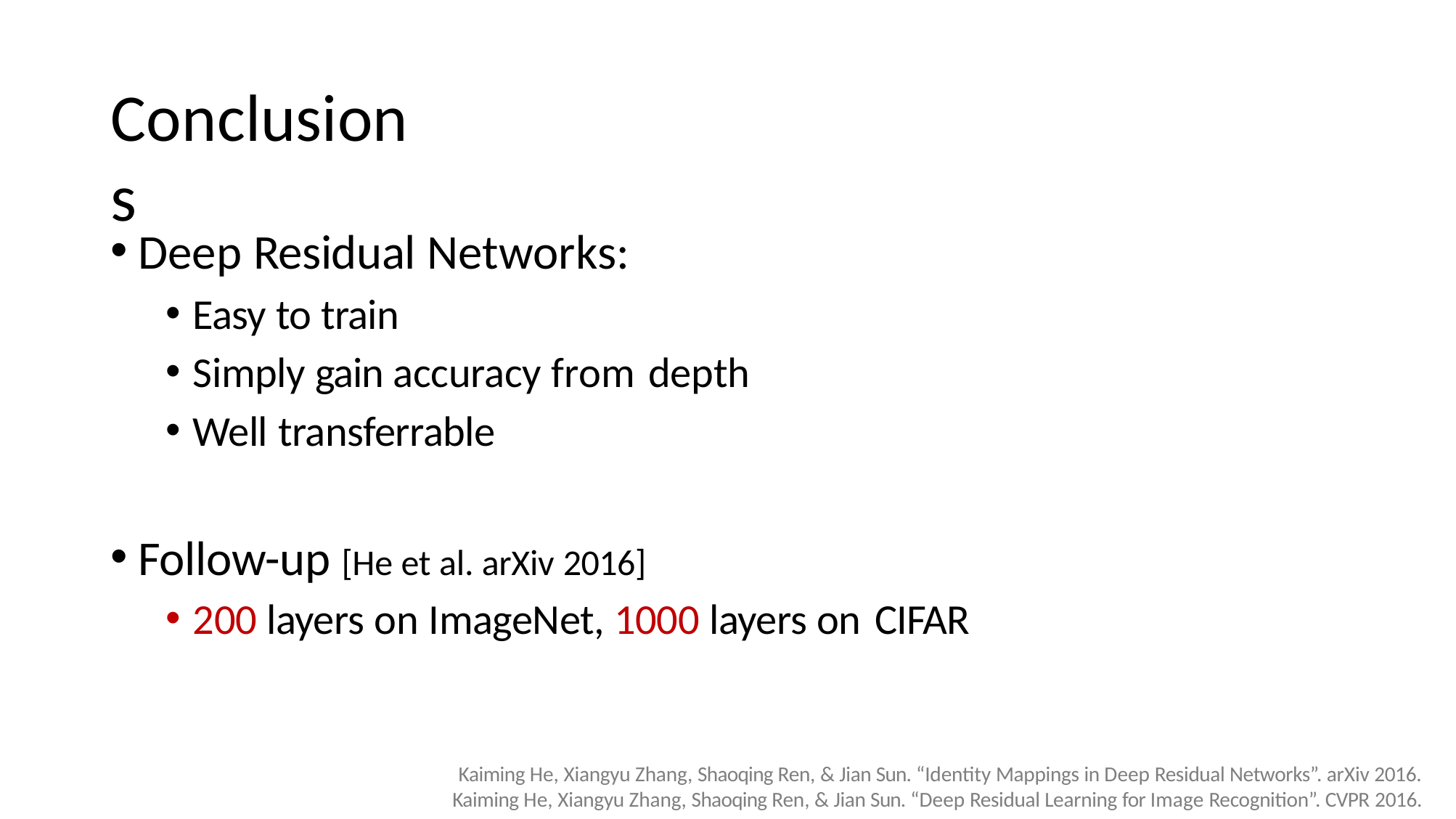

# Conclusions
Deep Residual Networks:
Easy to train
Simply gain accuracy from depth
Well transferrable

Follow-up [He et al. arXiv 2016]
200 layers on ImageNet, 1000 layers on CIFAR
Kaiming He, Xiangyu Zhang, Shaoqing Ren, & Jian Sun. “Identity Mappings in Deep Residual Networks”. arXiv 2016.
Kaiming He, Xiangyu Zhang, Shaoqing Ren, & Jian Sun. “Deep Residual Learning for Image Recognition”. CVPR 2016.